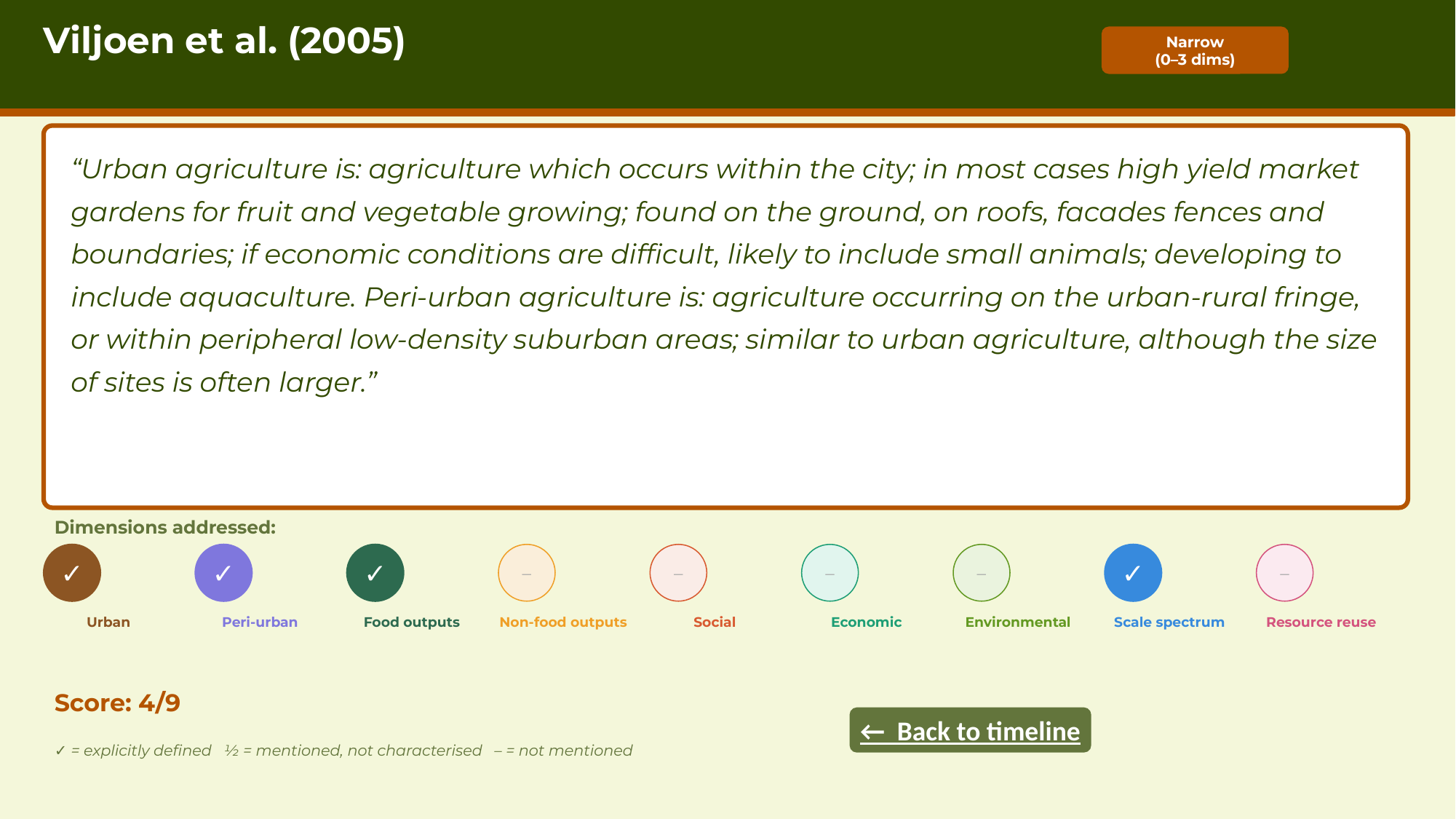

Viljoen et al. (2005)
Narrow
(0–3 dims)

“Urban agriculture is: agriculture which occurs within the city; in most cases high yield market gardens for fruit and vegetable growing; found on the ground, on roofs, facades fences and boundaries; if economic conditions are difficult, likely to include small animals; developing to include aquaculture. Peri-urban agriculture is: agriculture occurring on the urban-rural fringe, or within peripheral low-density suburban areas; similar to urban agriculture, although the size of sites is often larger.”
Dimensions addressed:

✓

✓

✓

–

–

–

–

✓

–
Urban
Peri-urban
Food outputs
Non-food outputs
Social
Economic
Environmental
Scale spectrum
Resource reuse
Score: 4/9

←  Back to timeline
✓ = explicitly defined   ½ = mentioned, not characterised   – = not mentioned